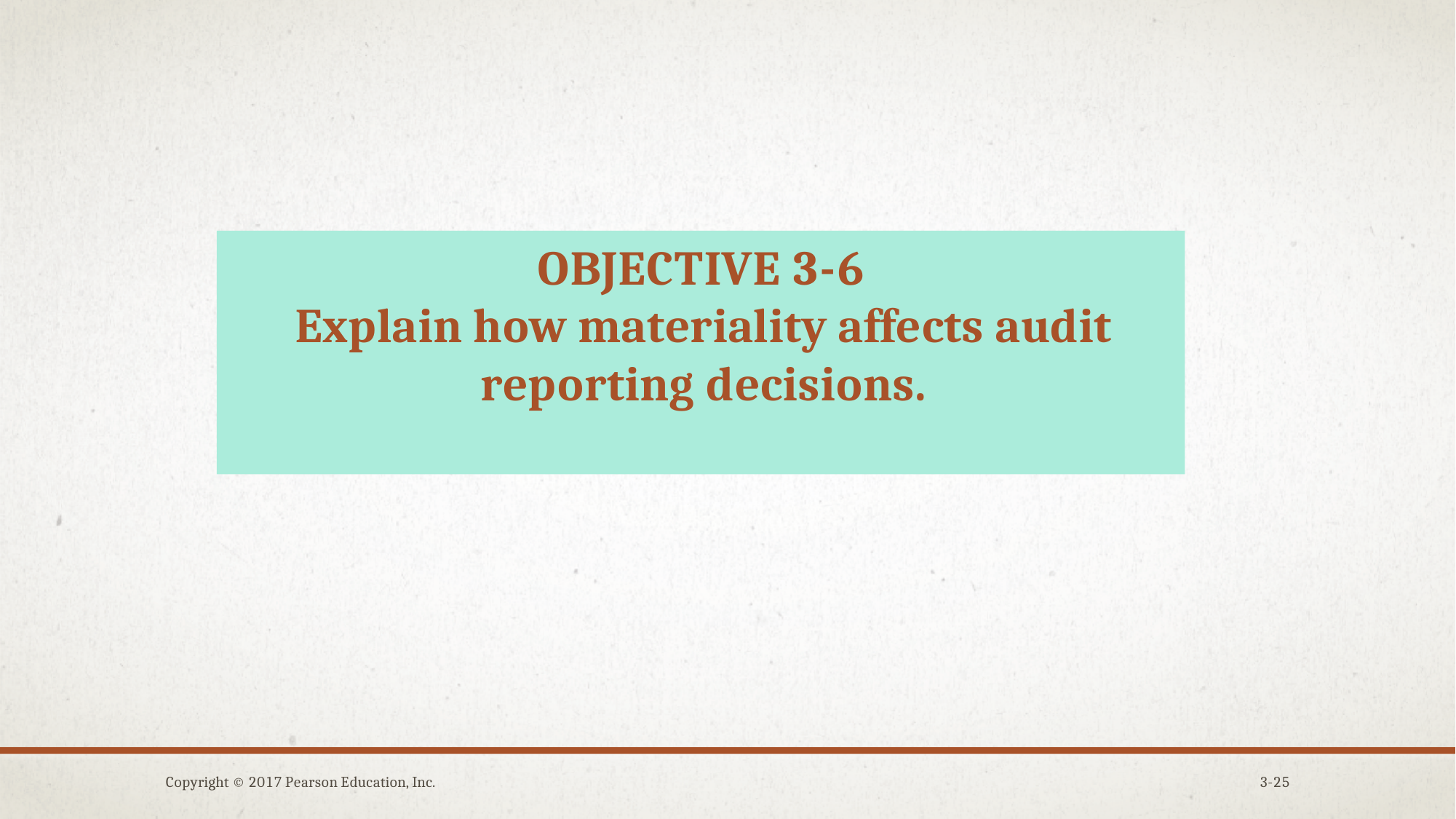

OBJECTIVE 3-6
Explain how materiality affects audit reporting decisions.

Copyright © 2017 Pearson Education, Inc.
3-25